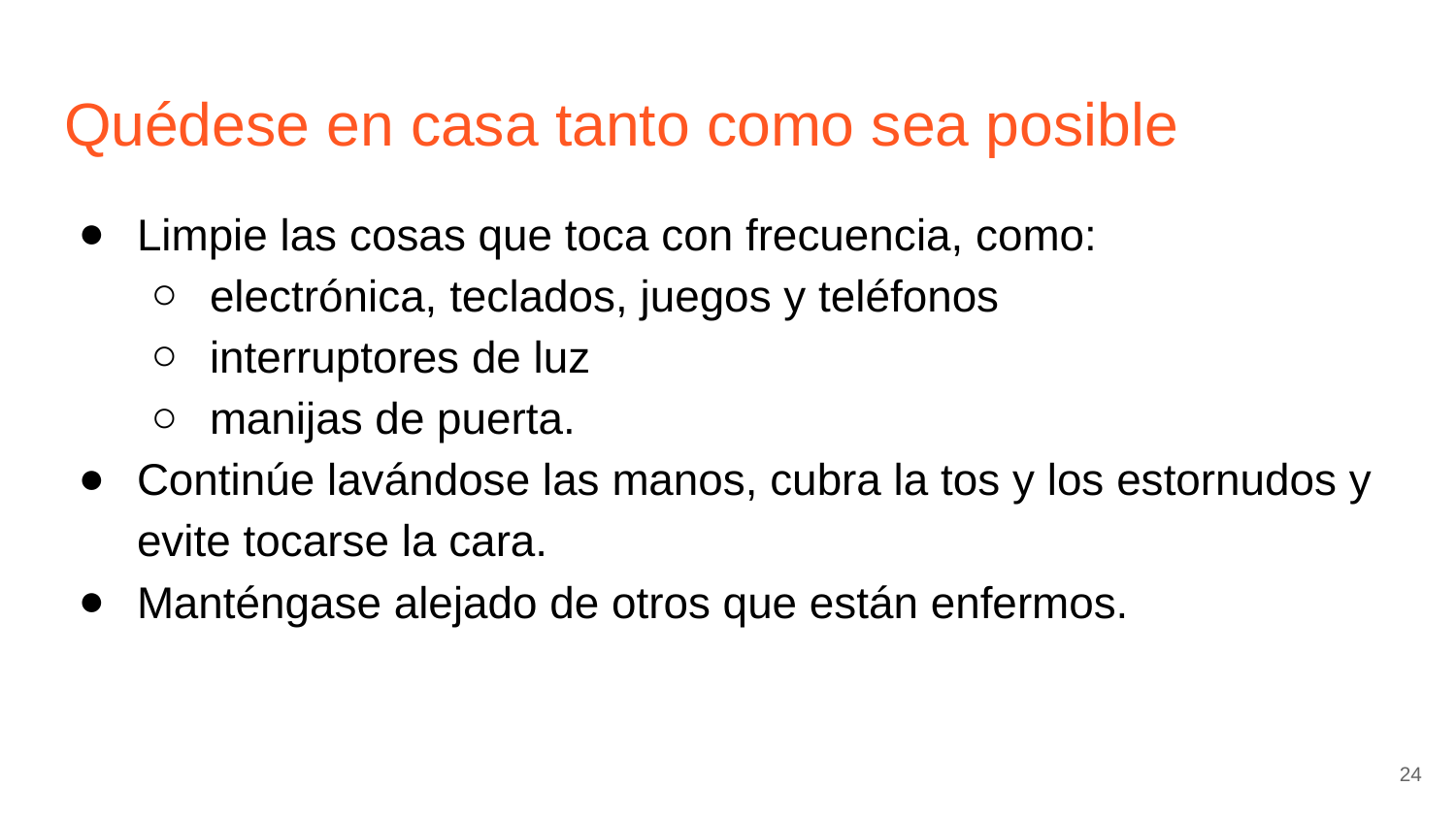

# Quédese en casa tanto como sea posible

Limpie las cosas que toca con frecuencia, como:
electrónica, teclados, juegos y teléfonos
interruptores de luz
manijas de puerta.
Continúe lavándose las manos, cubra la tos y los estornudos y evite tocarse la cara.
Manténgase alejado de otros que están enfermos.

24